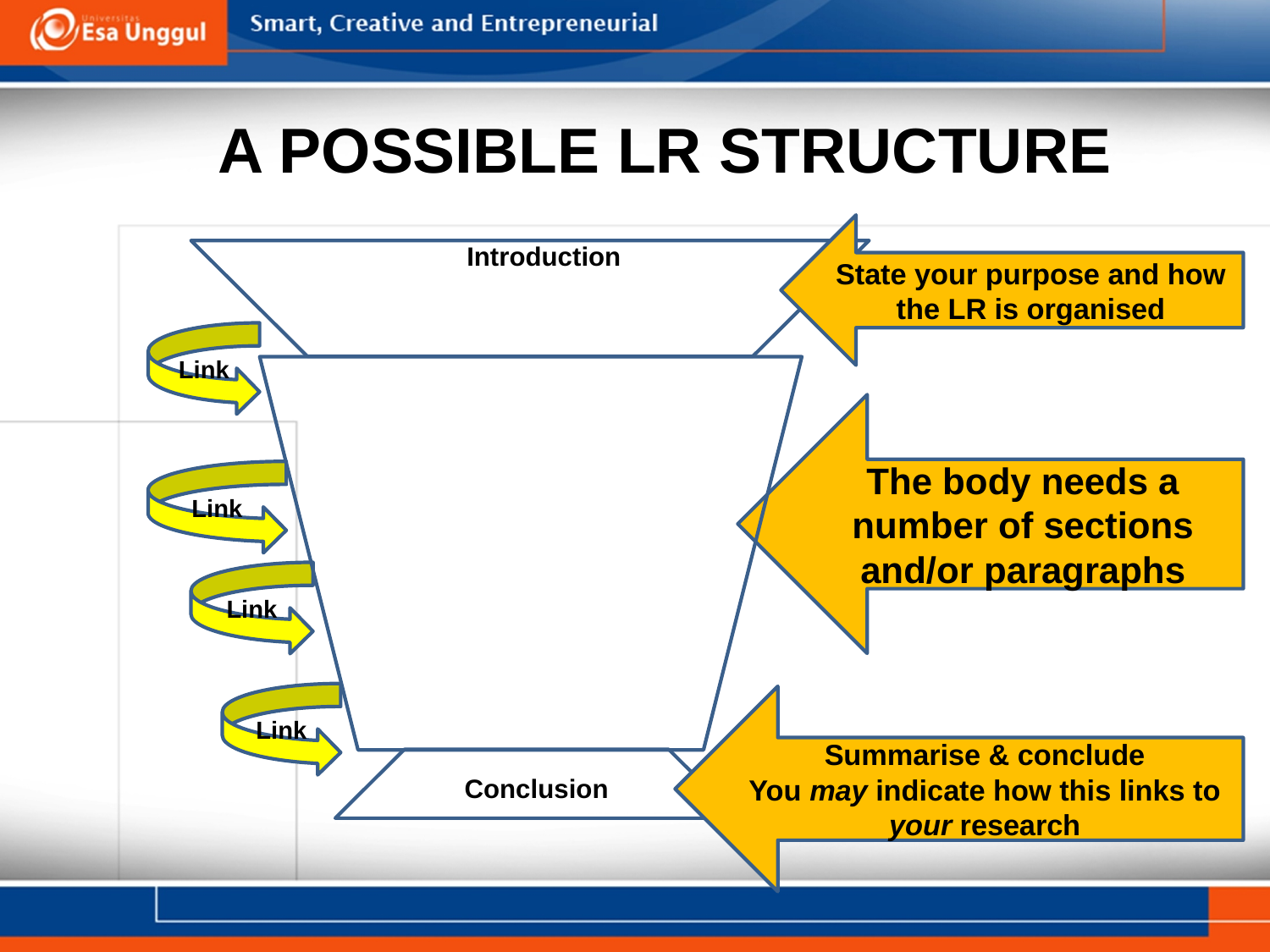

# A POSSIBLE LR STRUCTURE
State your purpose and how the LR is organised
Introduction

Link

The body needs a number of sections and/or paragraphs
Link
Link
Link
Summarise & conclude
You may indicate how this links to your research
Conclusion